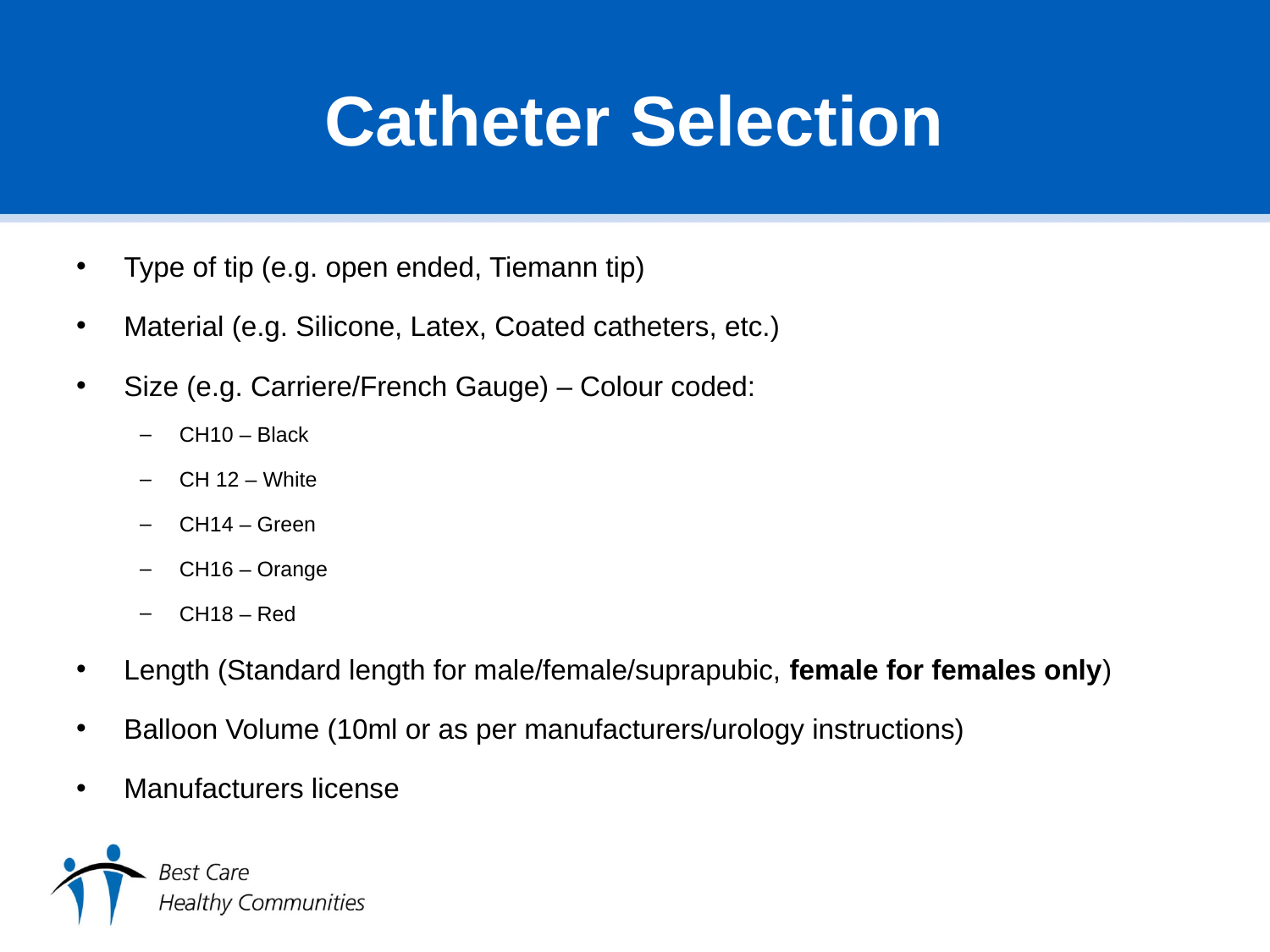

# Catheter Selection
Type of tip (e.g. open ended, Tiemann tip)
Material (e.g. Silicone, Latex, Coated catheters, etc.)
Size (e.g. Carriere/French Gauge) – Colour coded:
CH10 – Black
CH 12 – White
CH14 – Green
CH16 – Orange
CH18 – Red
Length (Standard length for male/female/suprapubic, female for females only)
Balloon Volume (10ml or as per manufacturers/urology instructions)
Manufacturers license